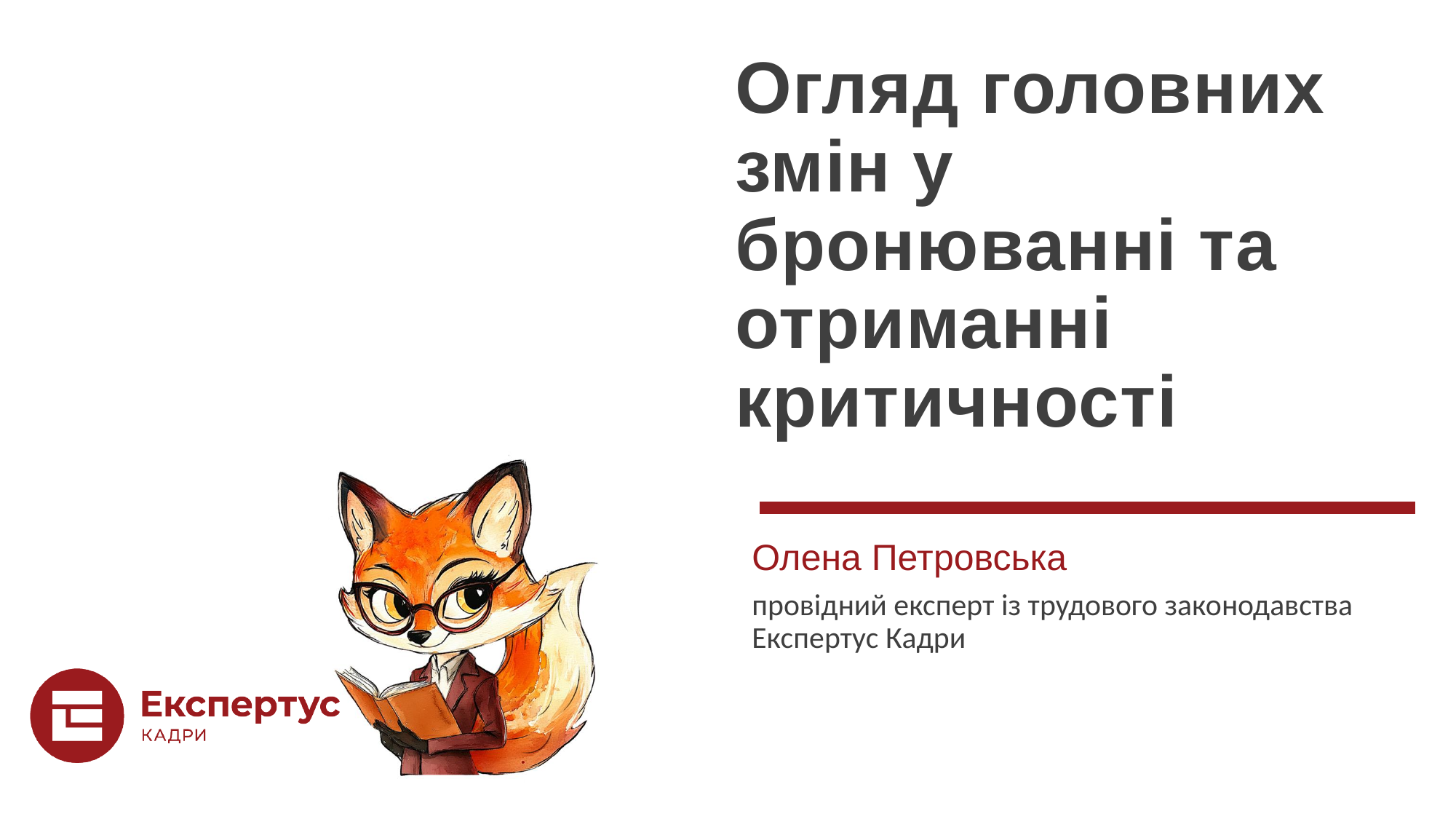

# Огляд головних змін у бронюванні та отриманні критичності
Олена Петровська
провідний експерт із трудового законодавства Експертус Кадри